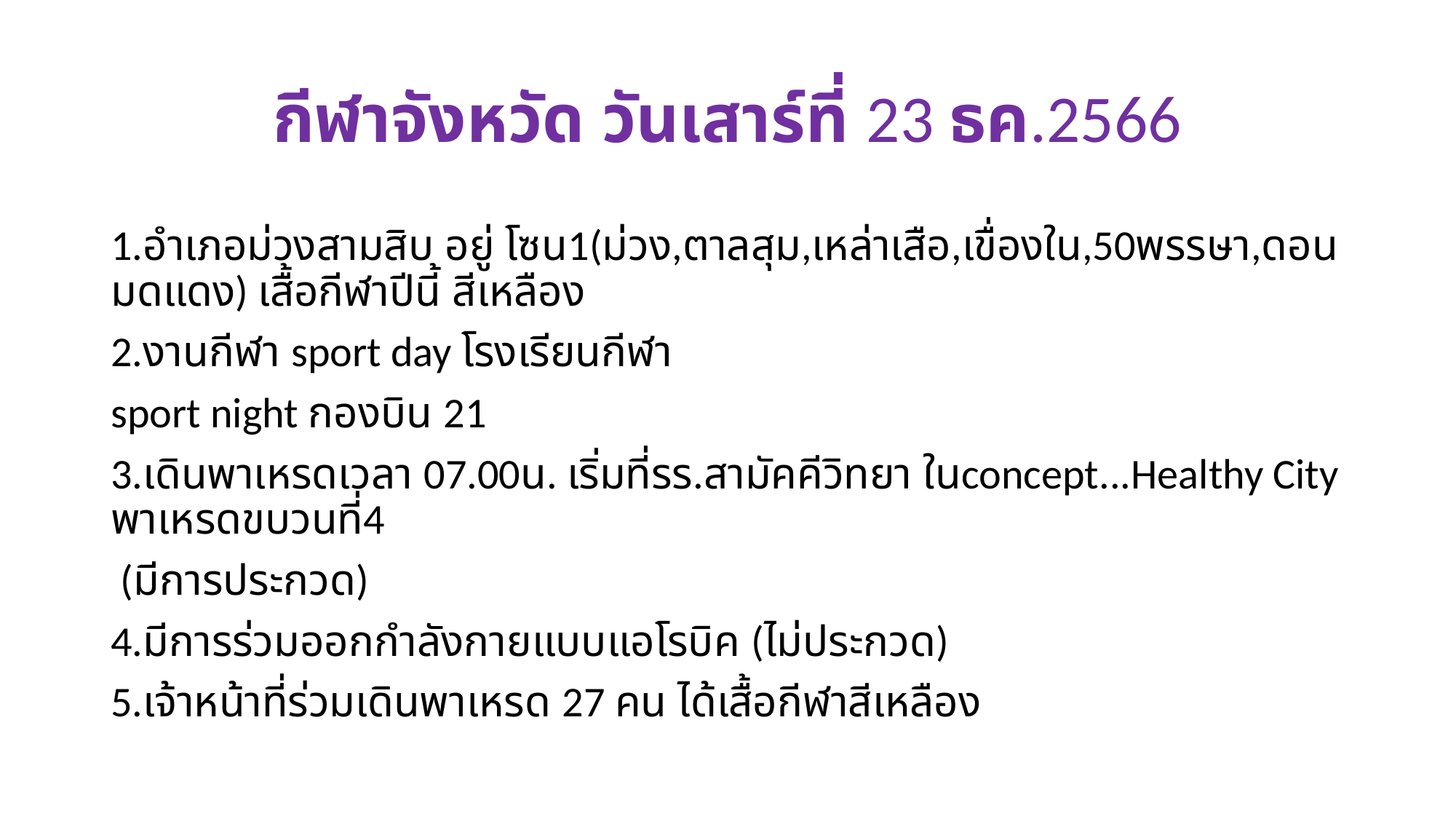

# กีฬาจังหวัด วันเสาร์ที่ 23 ธค.2566
1.อำเภอม่วงสามสิบ อยู่ โซน1(ม่วง,ตาลสุม,เหล่าเสือ,เขื่องใน,50พรรษา,ดอนมดแดง) เสื้อกีฬาปีนี้ สีเหลือง
2.งานกีฬา sport day โรงเรียนกีฬา
sport night กองบิน 21
3.เดินพาเหรดเวลา 07.00น. เริ่มที่รร.สามัคคีวิทยา ในconcept...Healthy City พาเหรดขบวนที่4
 (มีการประกวด)
4.มีการร่วมออกกำลังกายแบบแอโรบิค (ไม่ประกวด)
5.เจ้าหน้าที่ร่วมเดินพาเหรด 27 คน ได้เสื้อกีฬาสีเหลือง